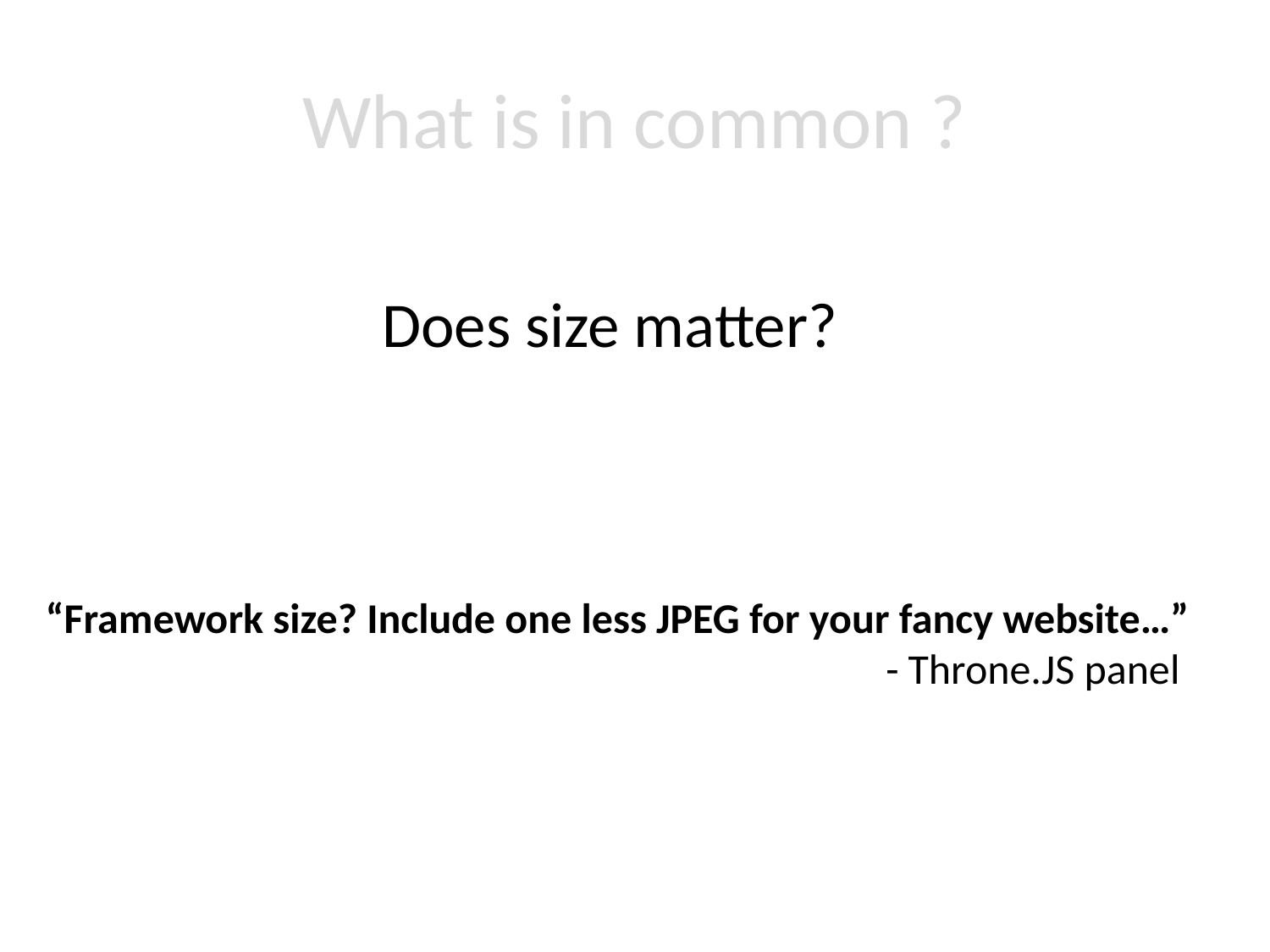

# What is in common ?
Does size matter?
“Framework size? Include one less JPEG for your fancy website…”
- Throne.JS panel